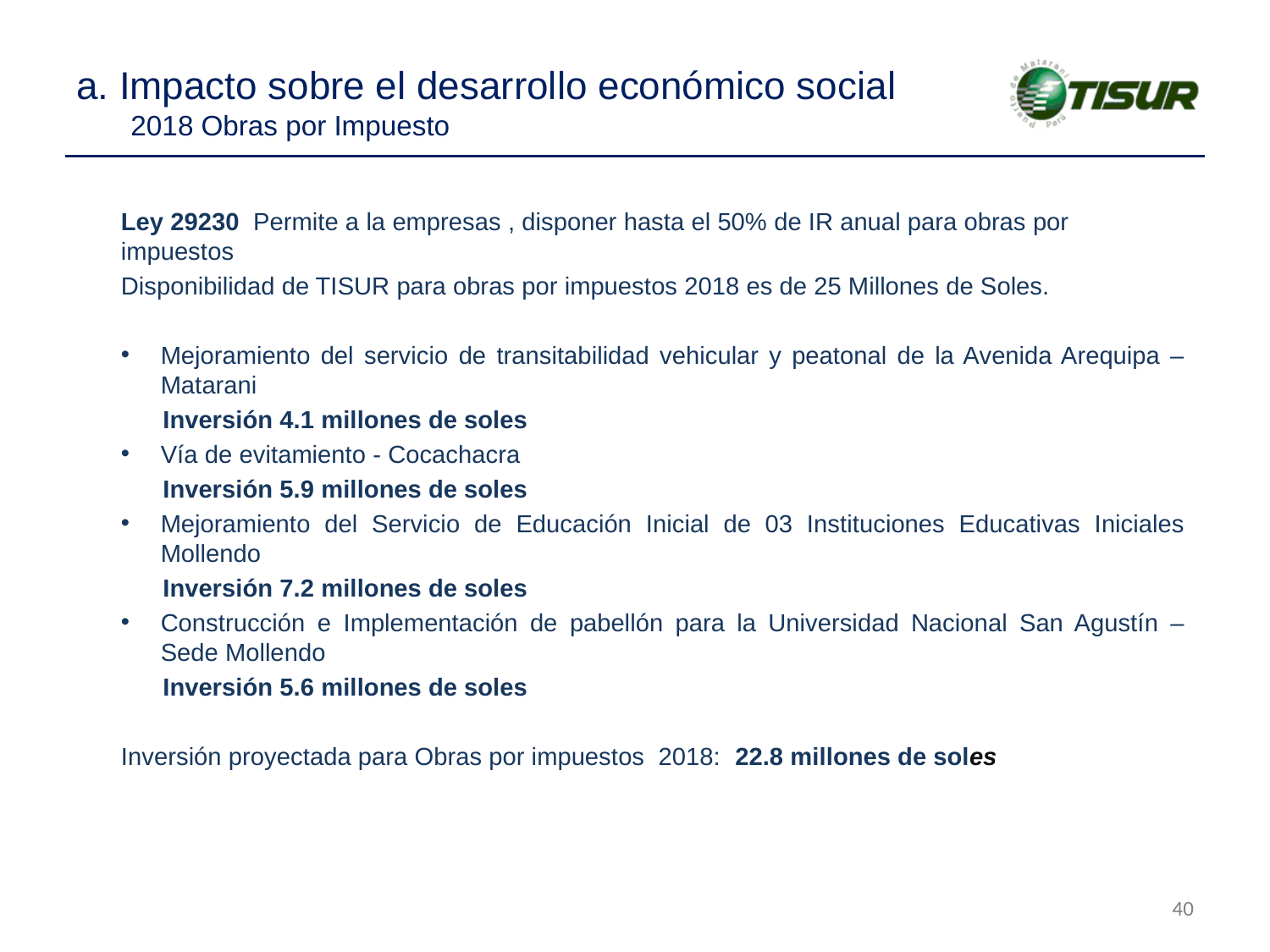

# a. Impacto sobre el desarrollo económico social 2018 Obras por Impuesto

Ley 29230  Permite a la empresas , disponer hasta el 50% de IR anual para obras por impuestos
Disponibilidad de TISUR para obras por impuestos 2018 es de 25 Millones de Soles.

Mejoramiento del servicio de transitabilidad vehicular y peatonal de la Avenida Arequipa – Matarani
      Inversión 4.1 millones de soles
Vía de evitamiento - Cocachacra
      Inversión 5.9 millones de soles
Mejoramiento del Servicio de Educación Inicial de 03 Instituciones Educativas Iniciales Mollendo
      Inversión 7.2 millones de soles
Construcción e Implementación de pabellón para la Universidad Nacional San Agustín – Sede Mollendo
      Inversión 5.6 millones de soles

Inversión proyectada para Obras por impuestos  2018:  22.8 millones de soles
40